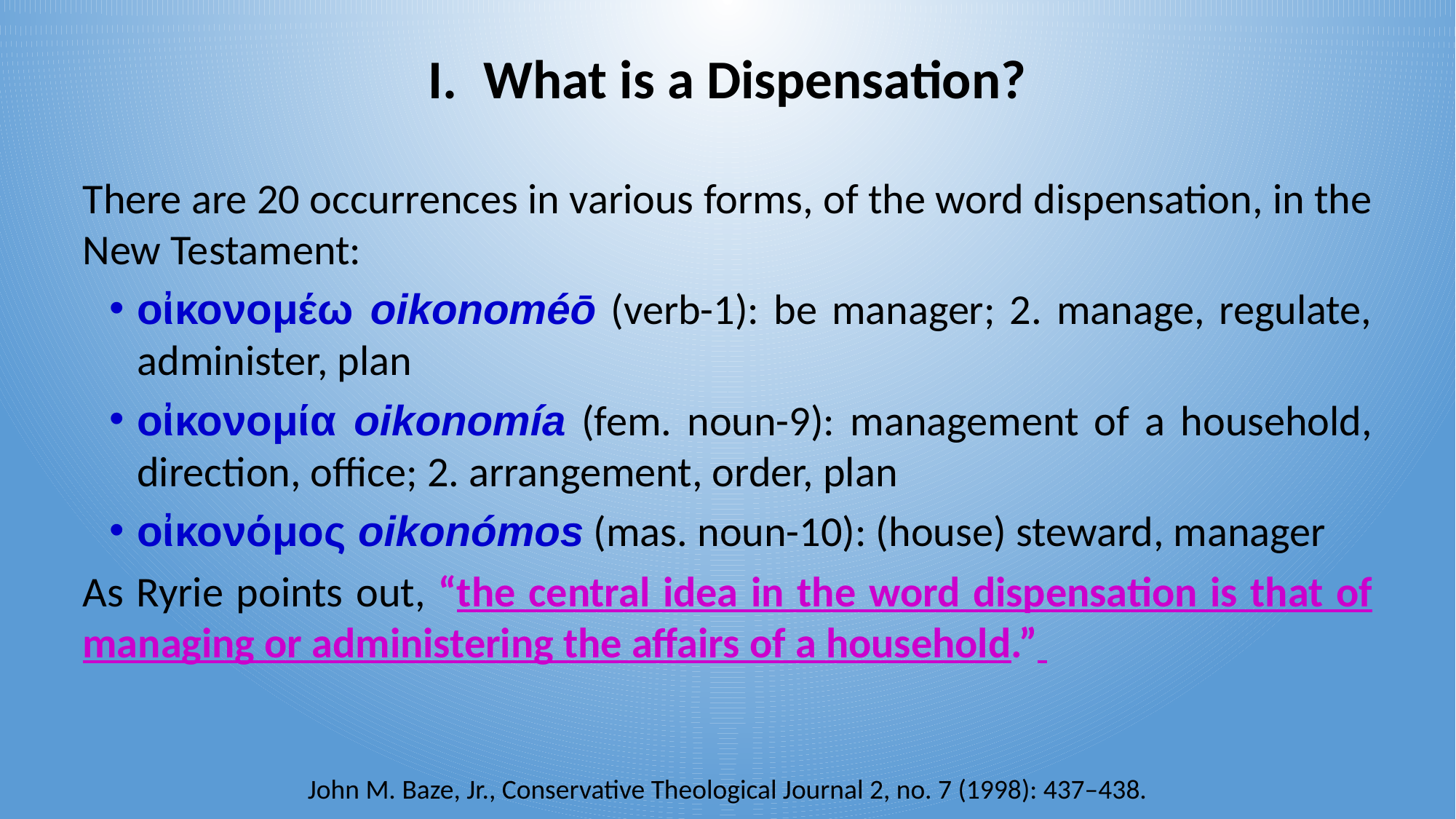

# What is a Dispensation?
There are 20 occurrences in various forms, of the word dispensation, in the New Testament:
οἰκονομέω oikonoméō (verb-1): be manager; 2. manage, regulate, administer, plan
οἰκονομία oikonomía (fem. noun-9): management of a household, direction, office; 2. arrangement, order, plan
οἰκονόμος oikonómos (mas. noun-10): (house) steward, manager
As Ryrie points out, “the central idea in the word dispensation is that of managing or administering the affairs of a household.”
John M. Baze, Jr., Conservative Theological Journal 2, no. 7 (1998): 437–438.